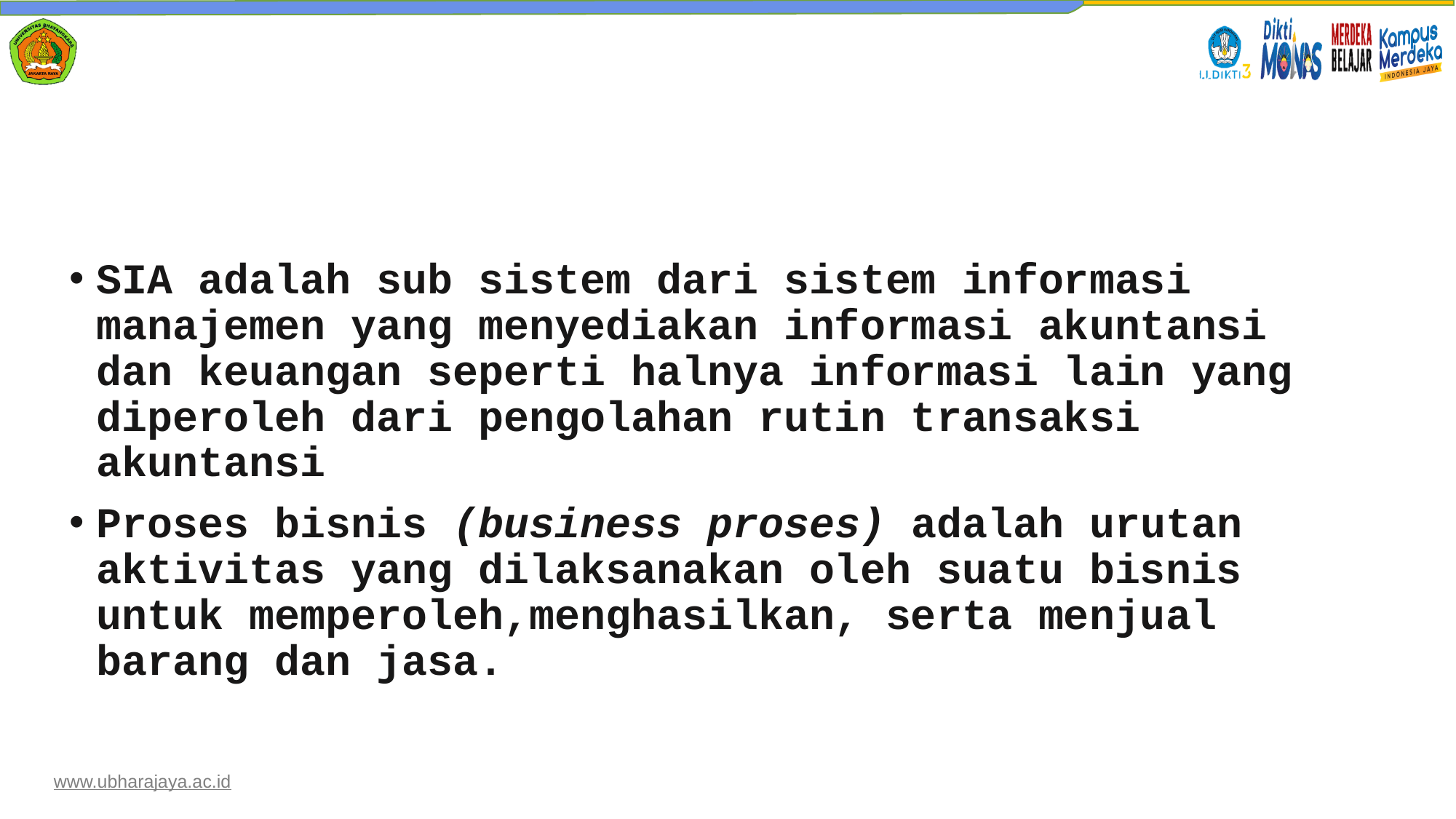

# SISTEM INFORMASI AKUNTANSI

SIA adalah sub sistem dari sistem informasi manajemen yang menyediakan informasi akuntansi dan keuangan seperti halnya informasi lain yang diperoleh dari pengolahan rutin transaksi akuntansi
Proses bisnis (business proses) adalah urutan aktivitas yang dilaksanakan oleh suatu bisnis untuk memperoleh,menghasilkan, serta menjual barang dan jasa.